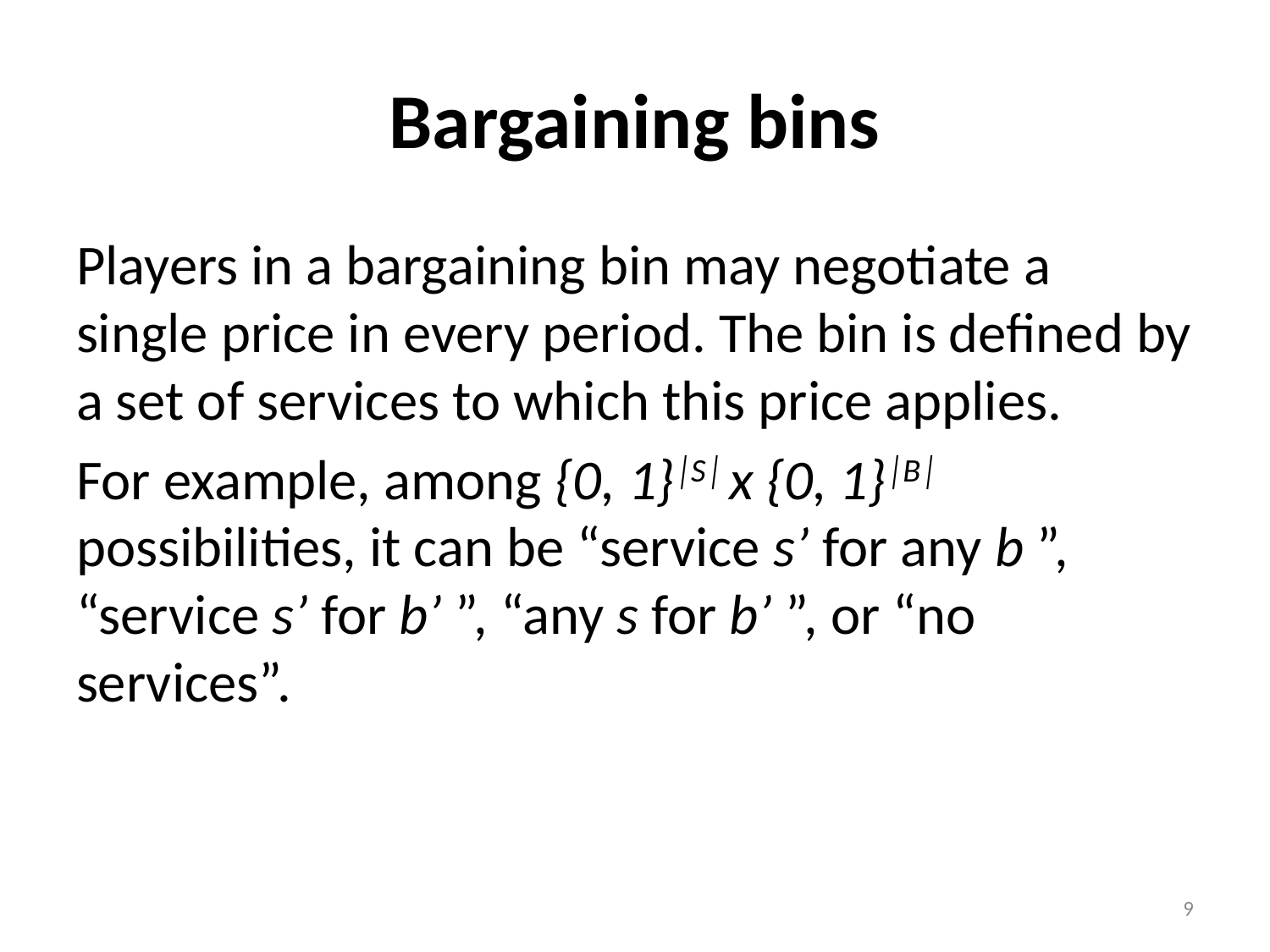

# Bargaining bins
Players in a bargaining bin may negotiate a single price in every period. The bin is defined by a set of services to which this price applies.
For example, among {0, 1}│S│ x {0, 1}│B│ possibilities, it can be “service s’ for any b ”, “service s’ for b’ ”, “any s for b’ ”, or “no services”.
9